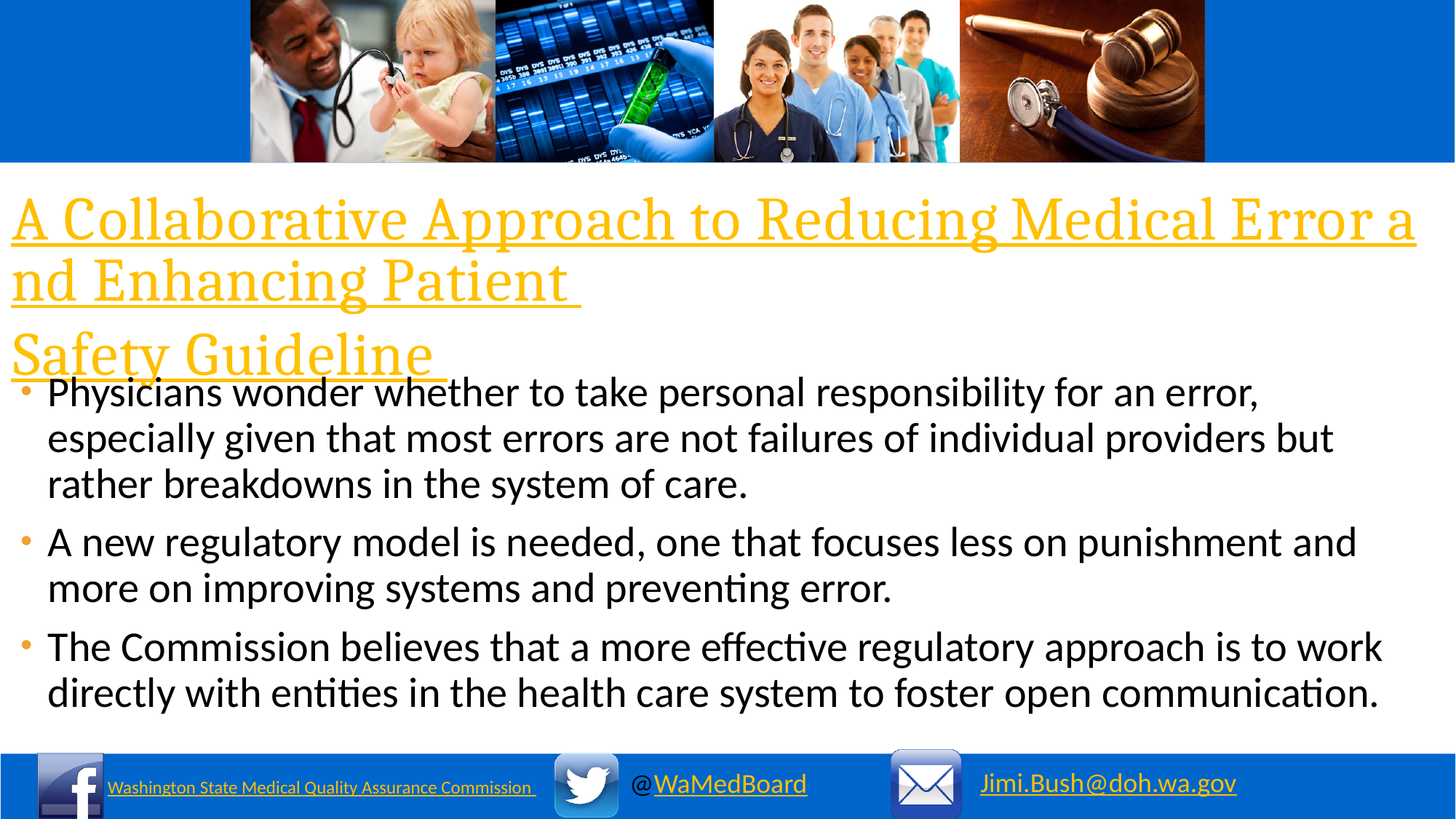

# A Collaborative Approach to Reducing Medical Error and Enhancing Patient Safety Guideline
Physicians wonder whether to take personal responsibility for an error, especially given that most errors are not failures of individual providers but rather breakdowns in the system of care.
A new regulatory model is needed, one that focuses less on punishment and more on improving systems and preventing error.
The Commission believes that a more effective regulatory approach is to work directly with entities in the health care system to foster open communication.